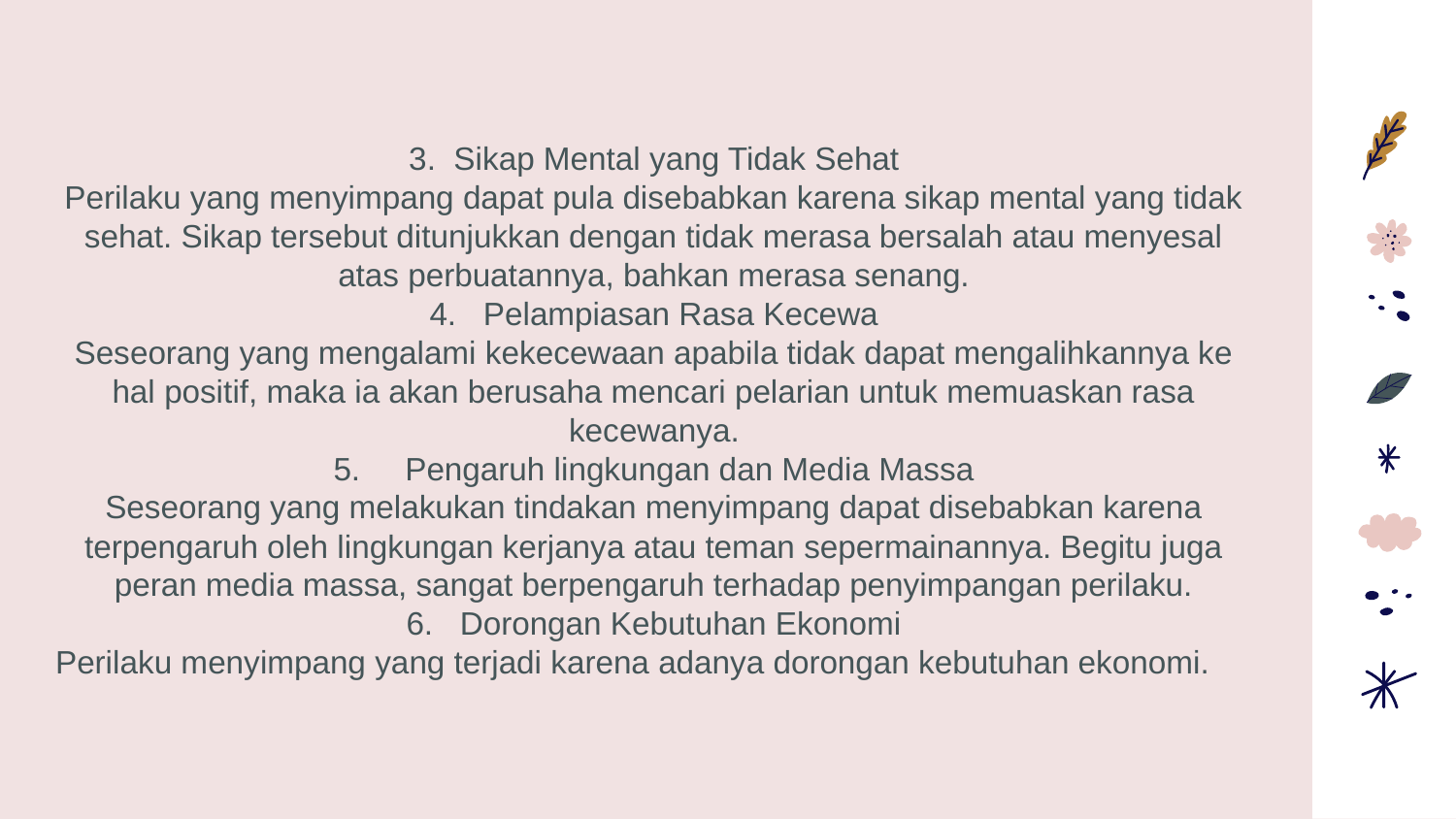

3.  Sikap Mental yang Tidak Sehat
Perilaku yang menyimpang dapat pula disebabkan karena sikap mental yang tidak sehat. Sikap tersebut ditunjukkan dengan tidak merasa bersalah atau menyesal atas perbuatannya, bahkan merasa senang.
4.   Pelampiasan Rasa Kecewa
Seseorang yang mengalami kekecewaan apabila tidak dapat mengalihkannya ke hal positif, maka ia akan berusaha mencari pelarian untuk memuaskan rasa kecewanya.
5.     Pengaruh lingkungan dan Media Massa
Seseorang yang melakukan tindakan menyimpang dapat disebabkan karena terpengaruh oleh lingkungan kerjanya atau teman sepermainannya. Begitu juga peran media massa, sangat berpengaruh terhadap penyimpangan perilaku.
6.   Dorongan Kebutuhan Ekonomi
Perilaku menyimpang yang terjadi karena adanya dorongan kebutuhan ekonomi.